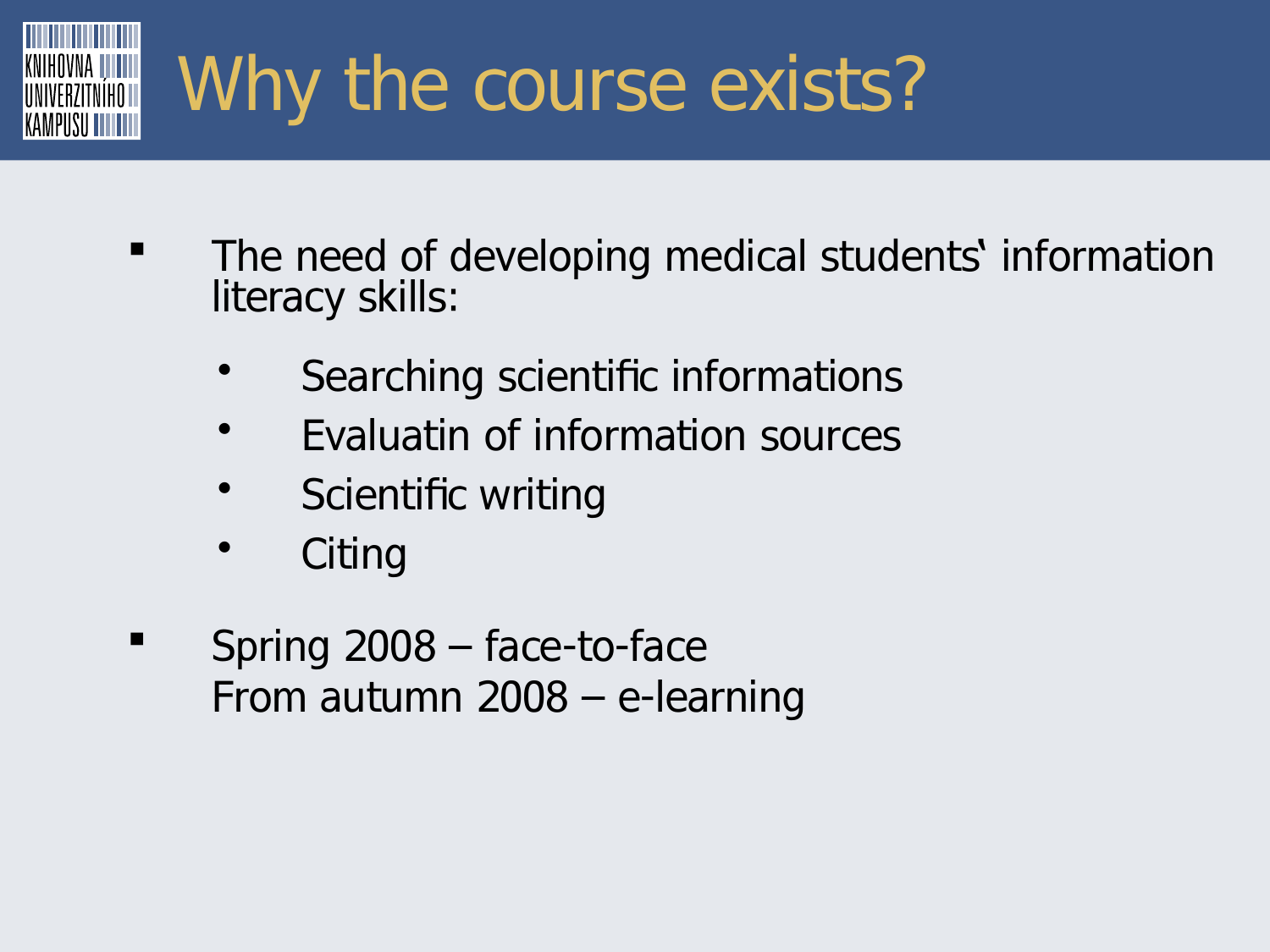

Why the course exists?
The need of developing medical students‘ information literacy skills:
Searching scientific informations
Evaluatin of information sources
Scientific writing
Citing
Spring 2008 – face-to-face
From autumn 2008 – e-learning